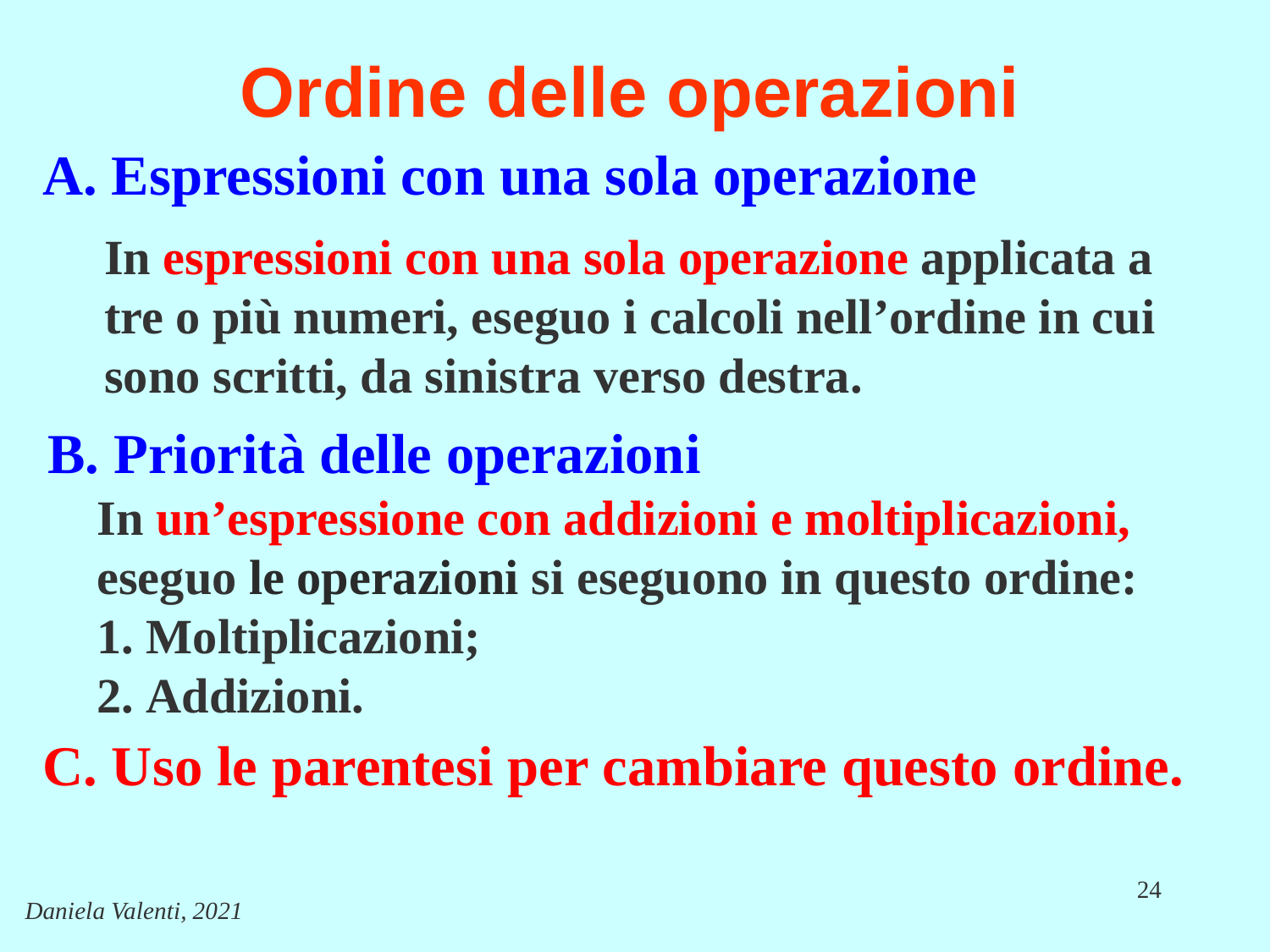

# Ordine delle operazioni
A. Espressioni con una sola operazione
In espressioni con una sola operazione applicata a tre o più numeri, eseguo i calcoli nell’ordine in cui sono scritti, da sinistra verso destra.

B. Priorità delle operazioni
In un’espressione con addizioni e moltiplicazioni, eseguo le operazioni si eseguono in questo ordine:
 Moltiplicazioni;
 Addizioni.

C. Uso le parentesi per cambiare questo ordine.
24
Daniela Valenti, 2021